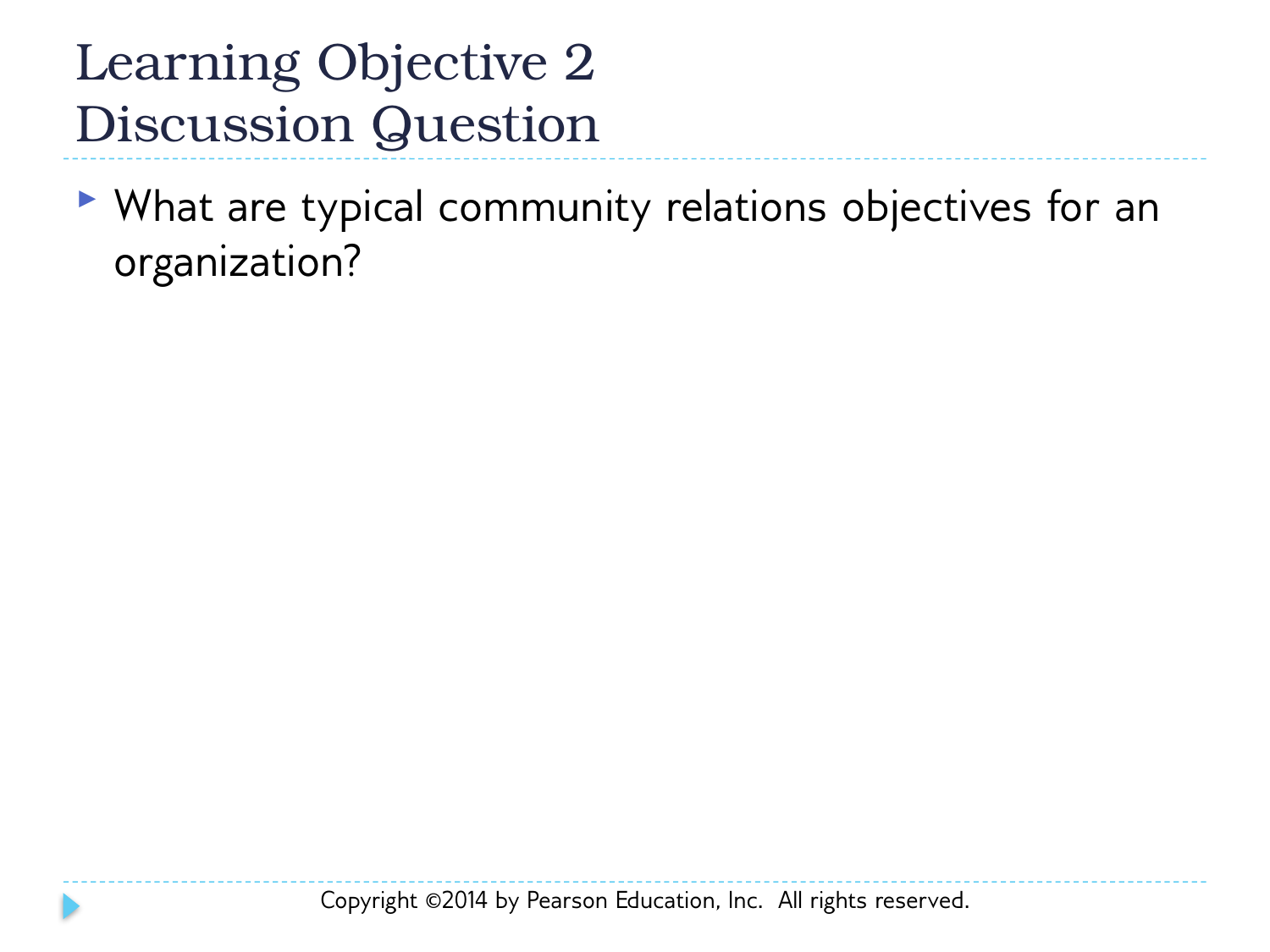

# Learning Objective 2 Discussion Question
What are typical community relations objectives for an organization?
Copyright ©2014 by Pearson Education, Inc.  All rights reserved.